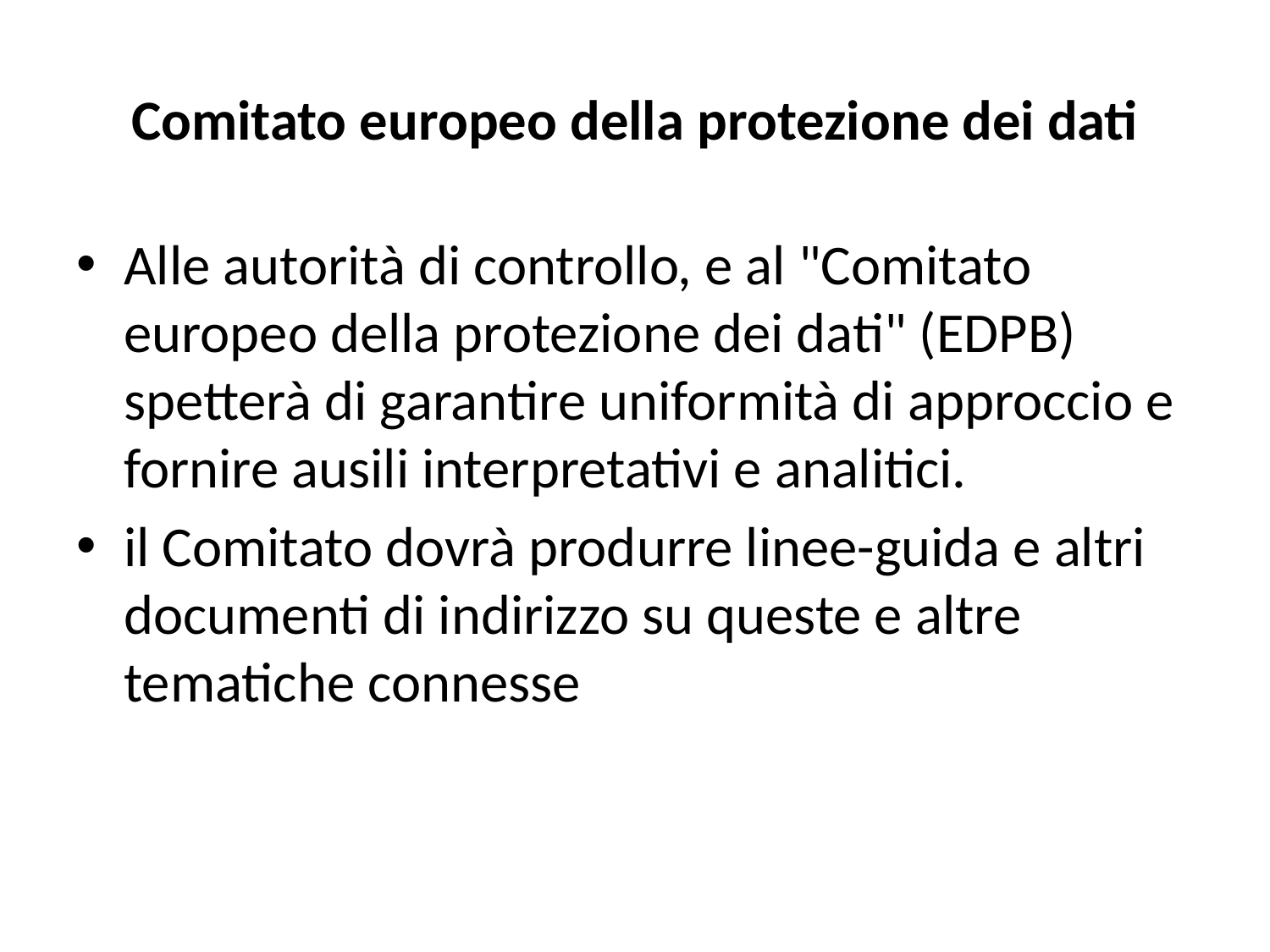

# Comitato europeo della protezione dei dati
Alle autorità di controllo, e al "Comitato europeo della protezione dei dati" (EDPB) spetterà di garantire uniformità di approccio e fornire ausili interpretativi e analitici.
il Comitato dovrà produrre linee-guida e altri documenti di indirizzo su queste e altre tematiche connesse